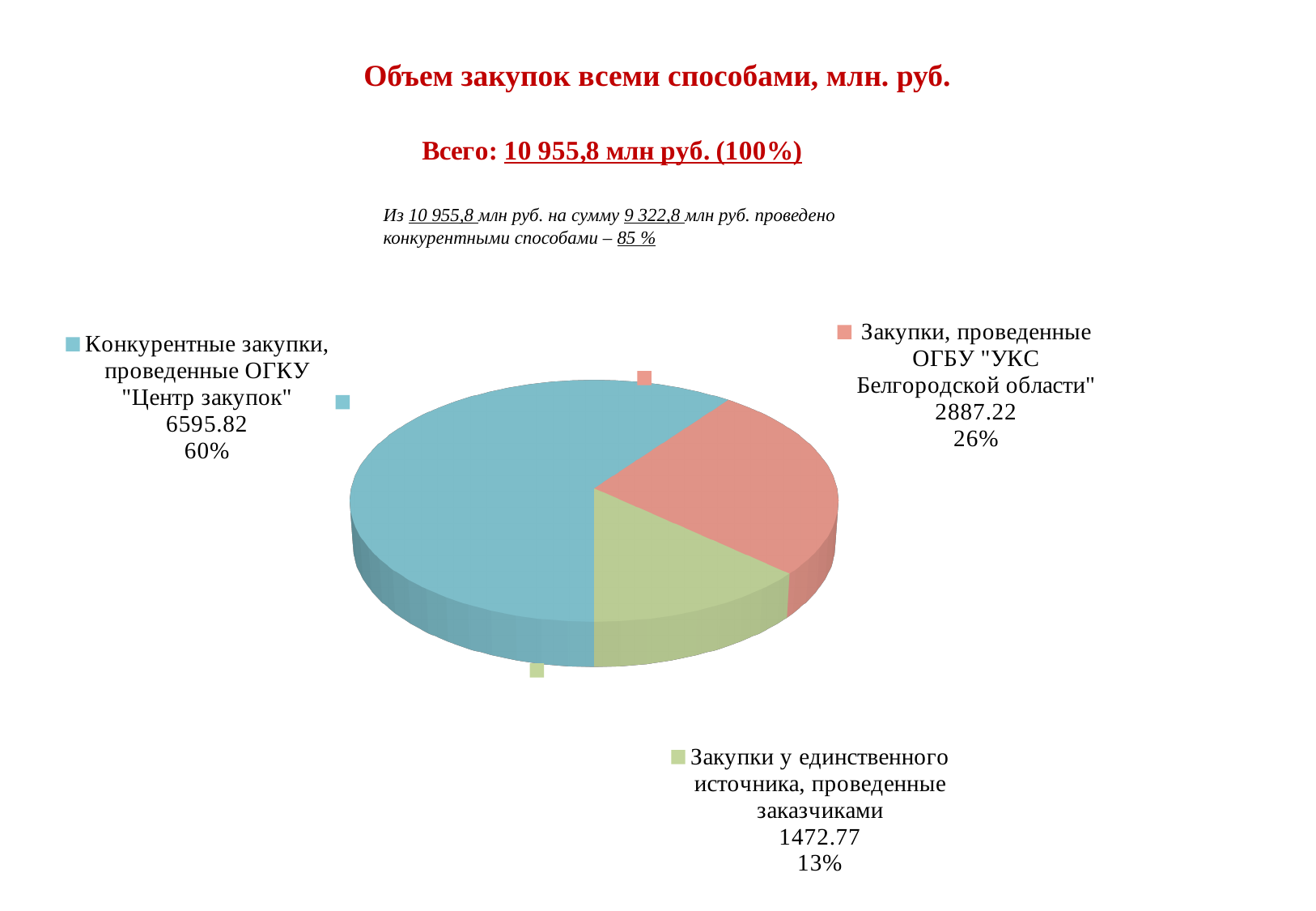

# Объем закупок всеми способами, млн. руб.

[unsupported chart]

Из 10 955,8 млн руб. на сумму 9 322,8 млн руб. проведено конкурентными способами – 85 %